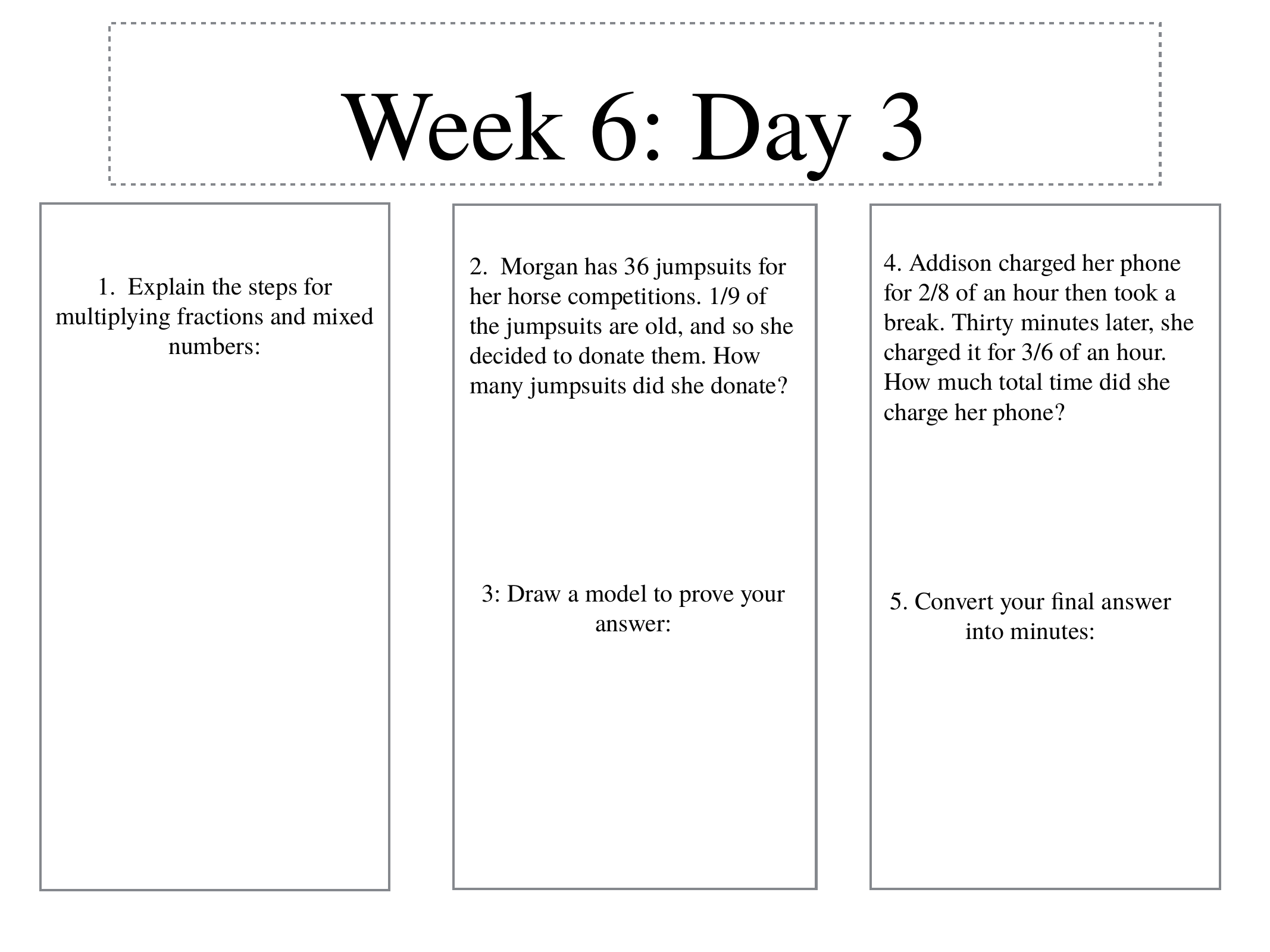

# Week 6: Day 3

4. Addison charged her phone for 2/8 of an hour then took a break. Thirty minutes later, she charged it for 3/6 of an hour. How much total time did she charge her phone?
2.  Morgan has 36 jumpsuits for her horse competitions. 1/9 of the jumpsuits are old, and so she decided to donate them. How many jumpsuits did she donate?

3: Draw a model to prove your answer:
1.  Explain the steps for multiplying fractions and mixed numbers:

5. Convert your final answer into minutes: